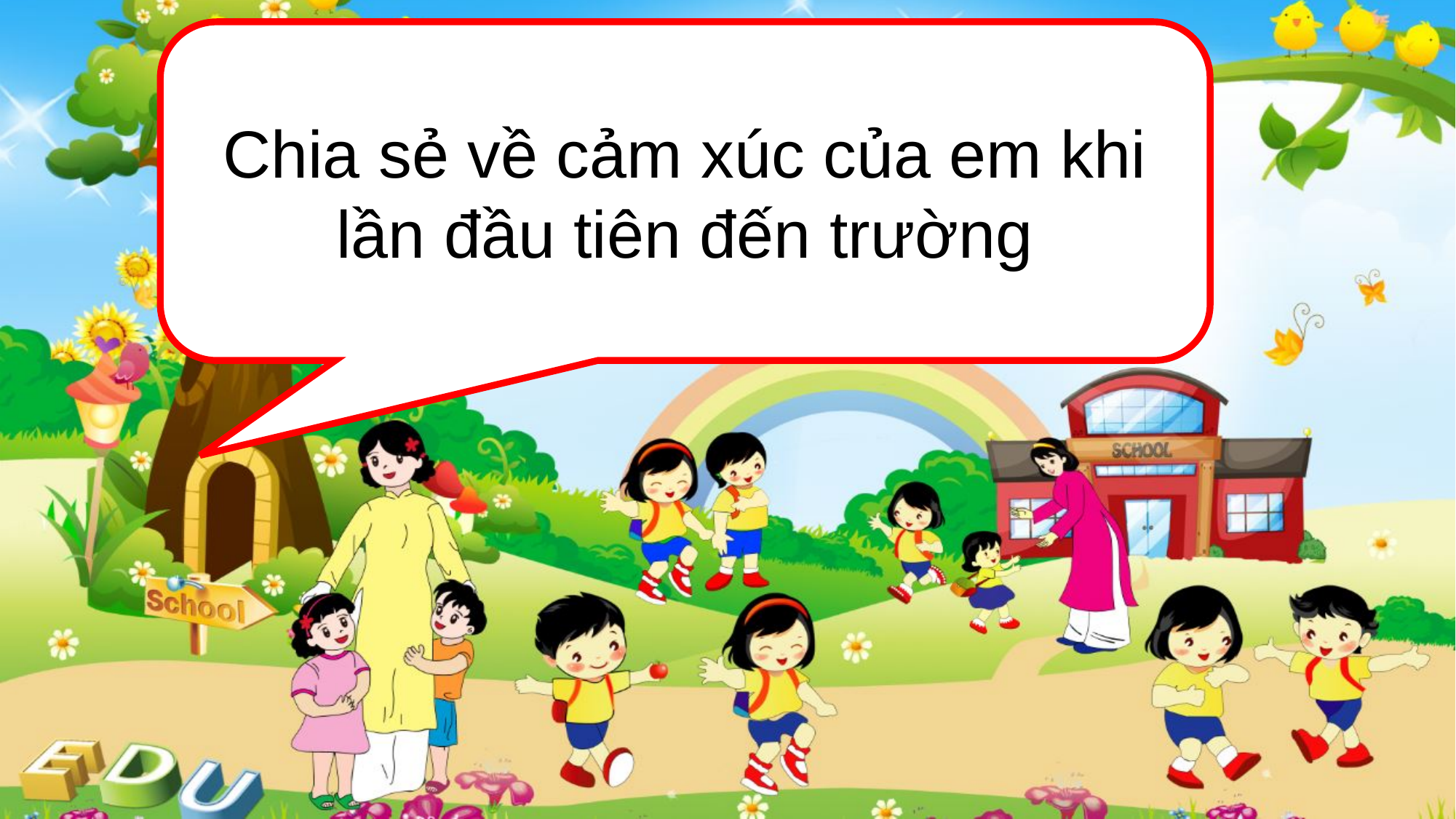

Chia sẻ về cảm xúc của em khi lần đầu tiên đến trường